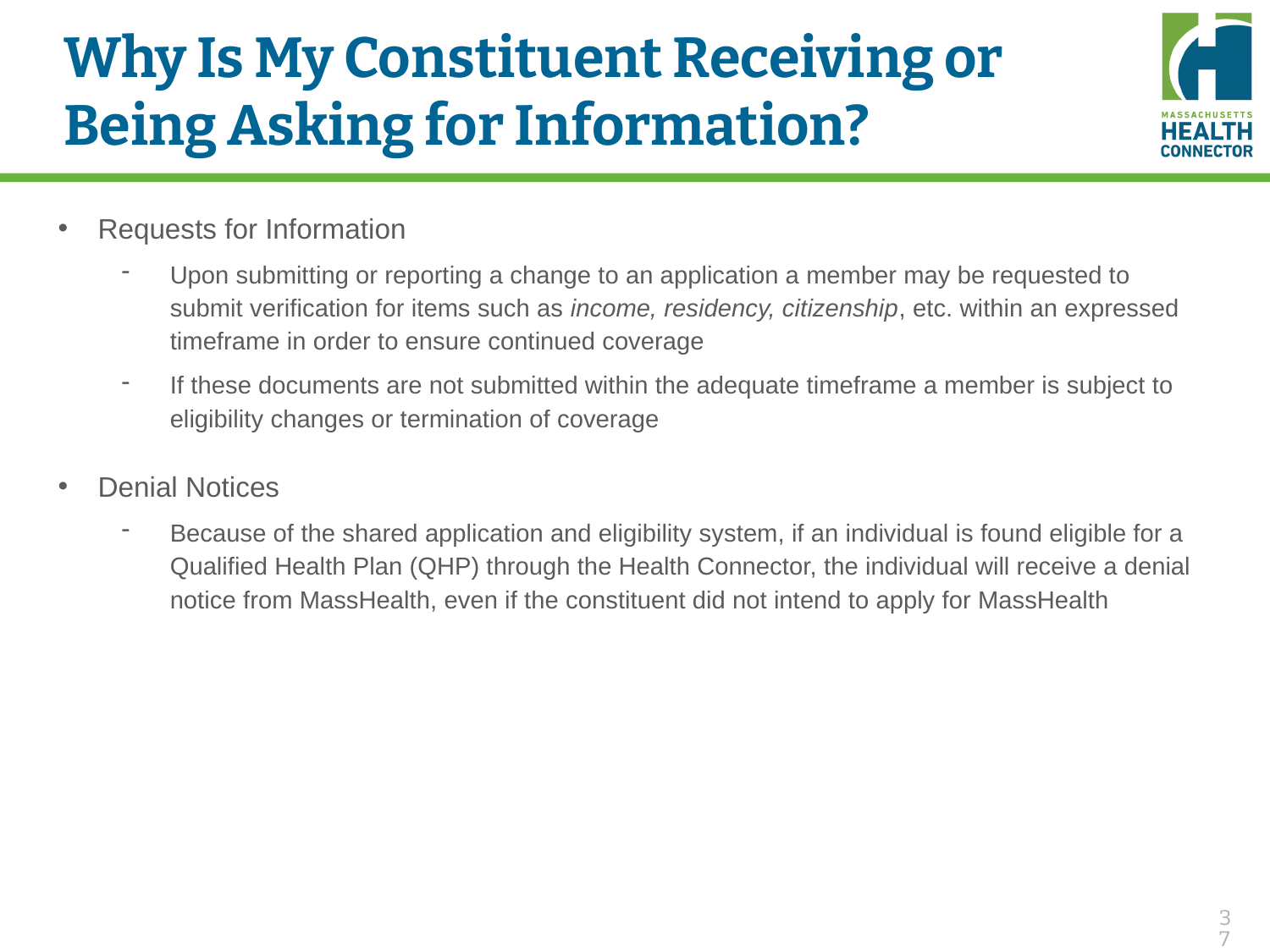

# Why Is My Constituent Receiving or Being Asking for Information?
Requests for Information
Upon submitting or reporting a change to an application a member may be requested to submit verification for items such as income, residency, citizenship, etc. within an expressed timeframe in order to ensure continued coverage
If these documents are not submitted within the adequate timeframe a member is subject to eligibility changes or termination of coverage
Denial Notices
Because of the shared application and eligibility system, if an individual is found eligible for a Qualified Health Plan (QHP) through the Health Connector, the individual will receive a denial notice from MassHealth, even if the constituent did not intend to apply for MassHealth

37